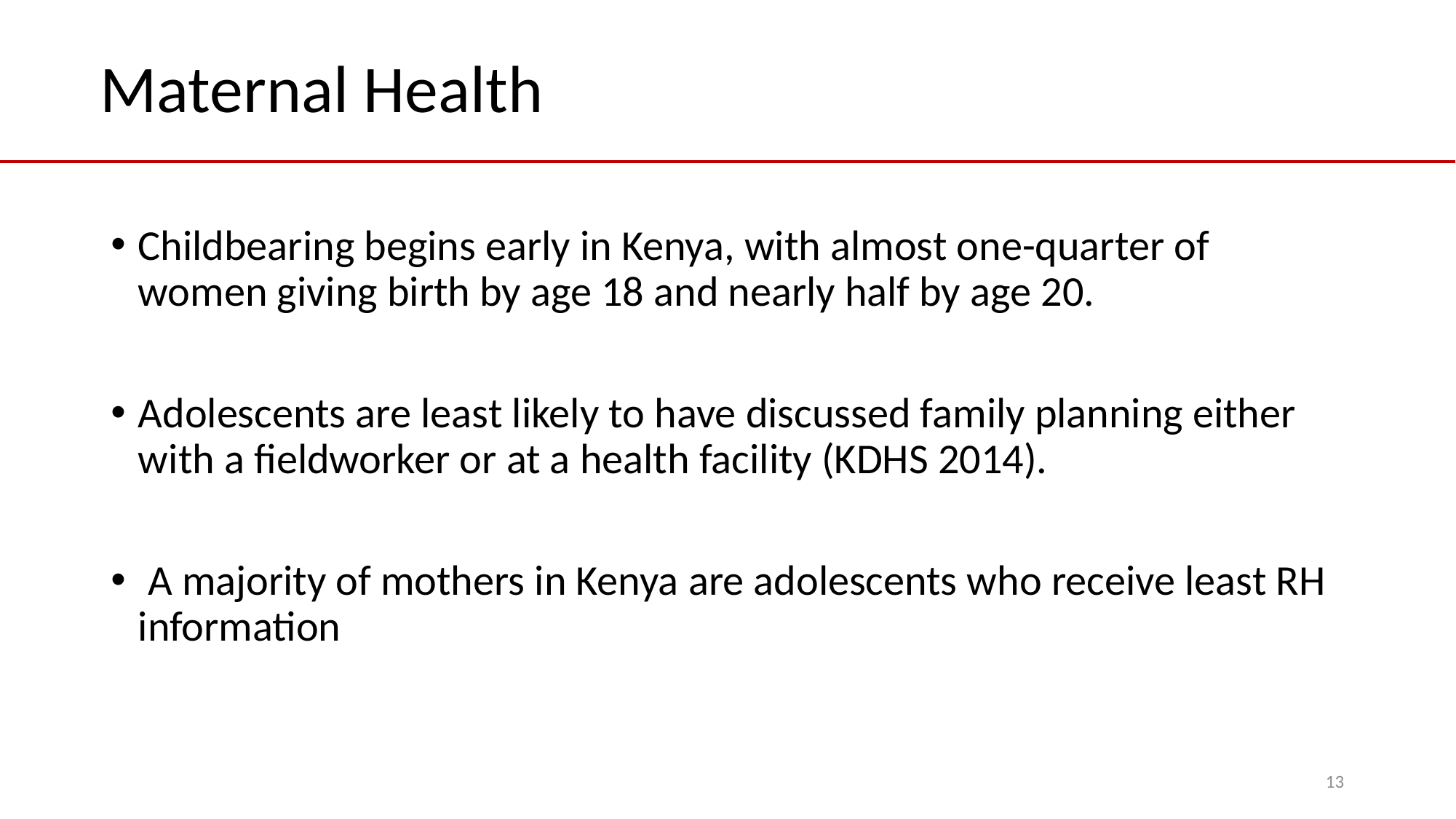

# Maternal Health
Childbearing begins early in Kenya, with almost one-quarter of women giving birth by age 18 and nearly half by age 20.

Adolescents are least likely to have discussed family planning either with a fieldworker or at a health facility (KDHS 2014).

 A majority of mothers in Kenya are adolescents who receive least RH information

13